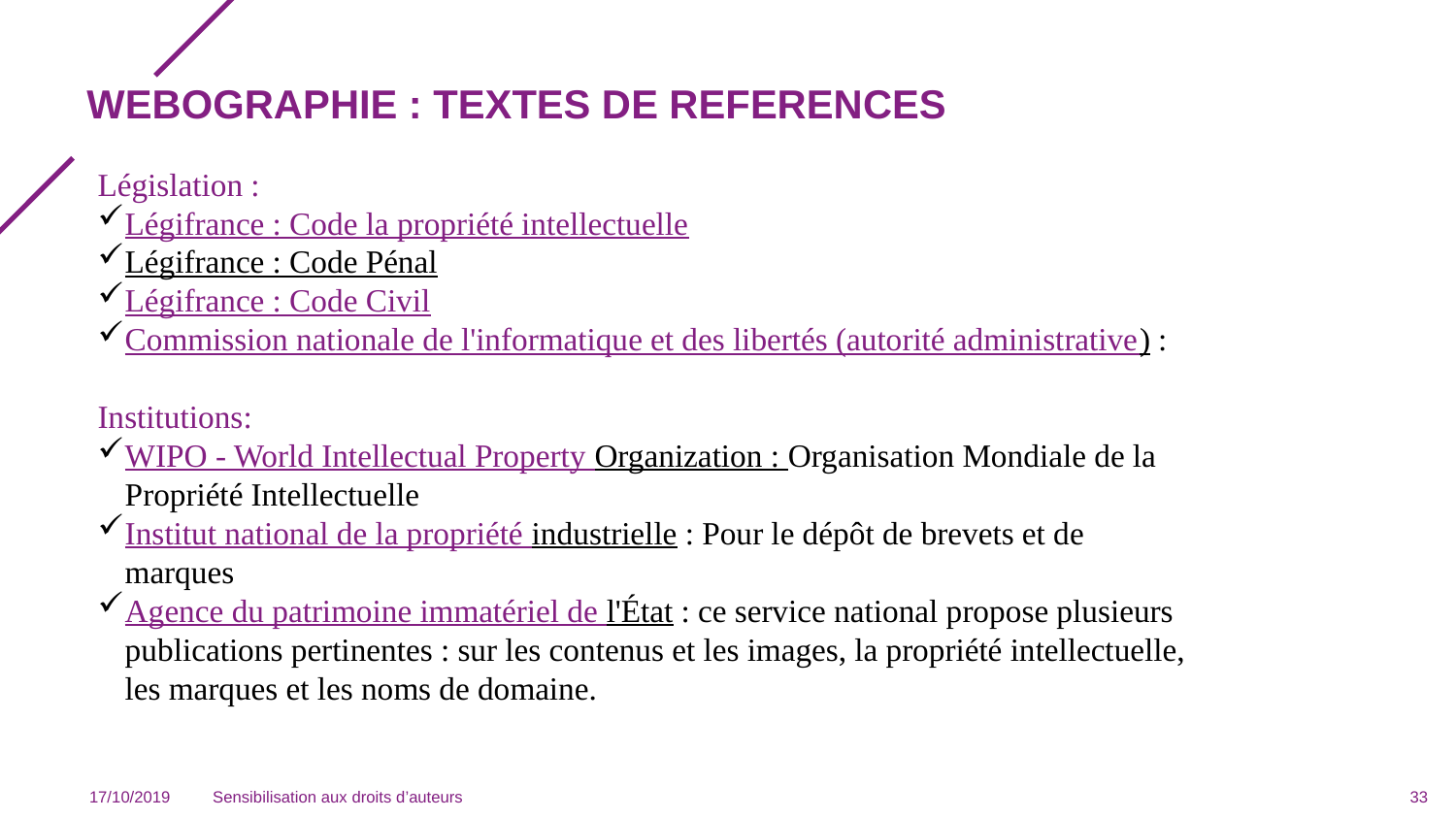

# WEBOGRAPHIE : TEXTES DE REFERENCES
Législation :
Légifrance : Code la propriété intellectuelle
Légifrance : Code Pénal
Légifrance : Code Civil
Commission nationale de l'informatique et des libertés (autorité administrative) :

Institutions:
WIPO - World Intellectual Property Organization : Organisation Mondiale de la Propriété Intellectuelle
Institut national de la propriété industrielle : Pour le dépôt de brevets et de marques
Agence du patrimoine immatériel de l'État : ce service national propose plusieurs publications pertinentes : sur les contenus et les images, la propriété intellectuelle, les marques et les noms de domaine.
17/10/2019
Sensibilisation aux droits d’auteurs
33